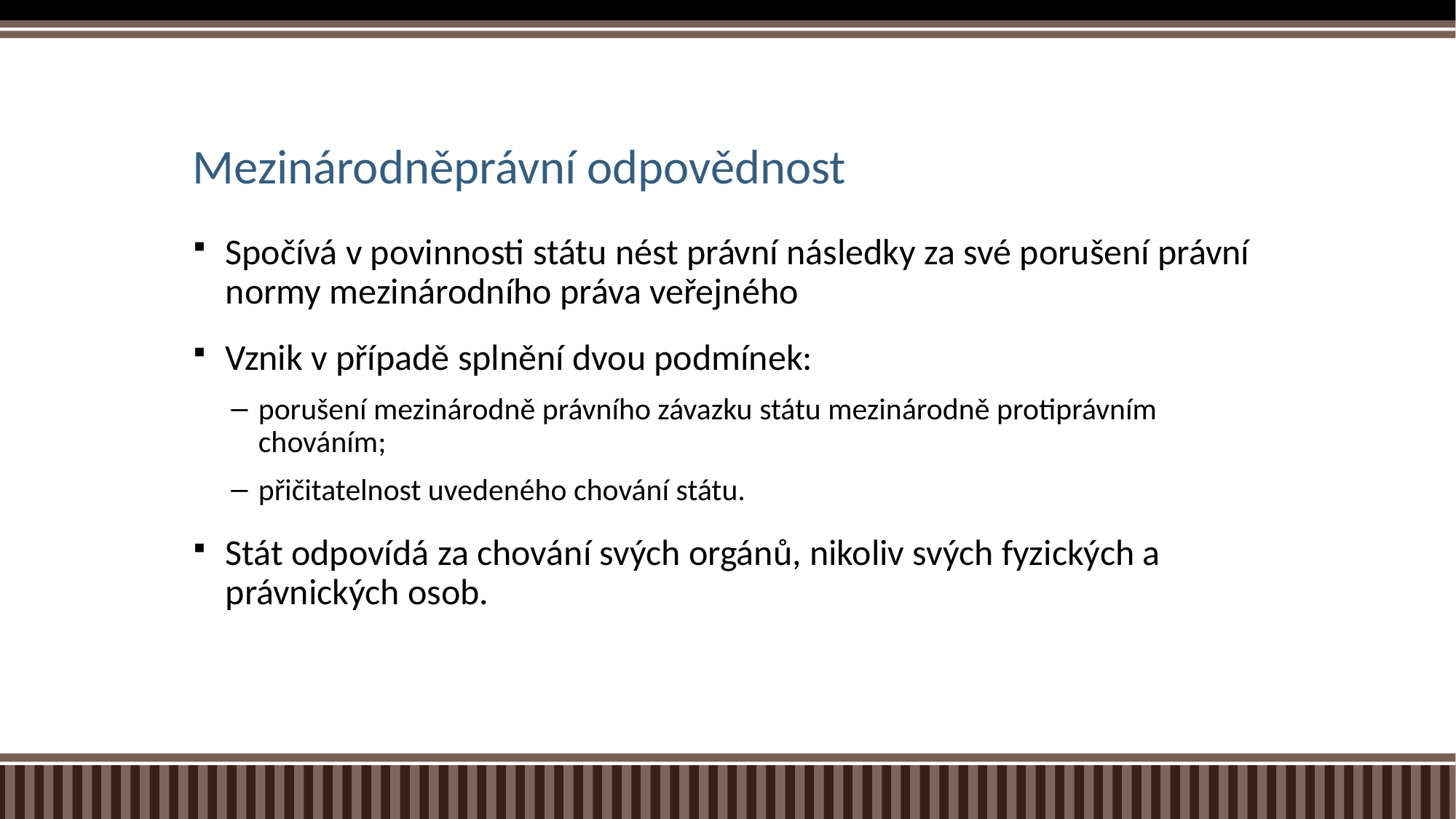

# Mezinárodněprávní odpovědnost
Spočívá v povinnosti státu nést právní následky za své porušení právní normy mezinárodního práva veřejného
Vznik v případě splnění dvou podmínek:
porušení mezinárodně právního závazku státu mezinárodně protiprávním chováním;
přičitatelnost uvedeného chování státu.
Stát odpovídá za chování svých orgánů, nikoliv svých fyzických a právnických osob.